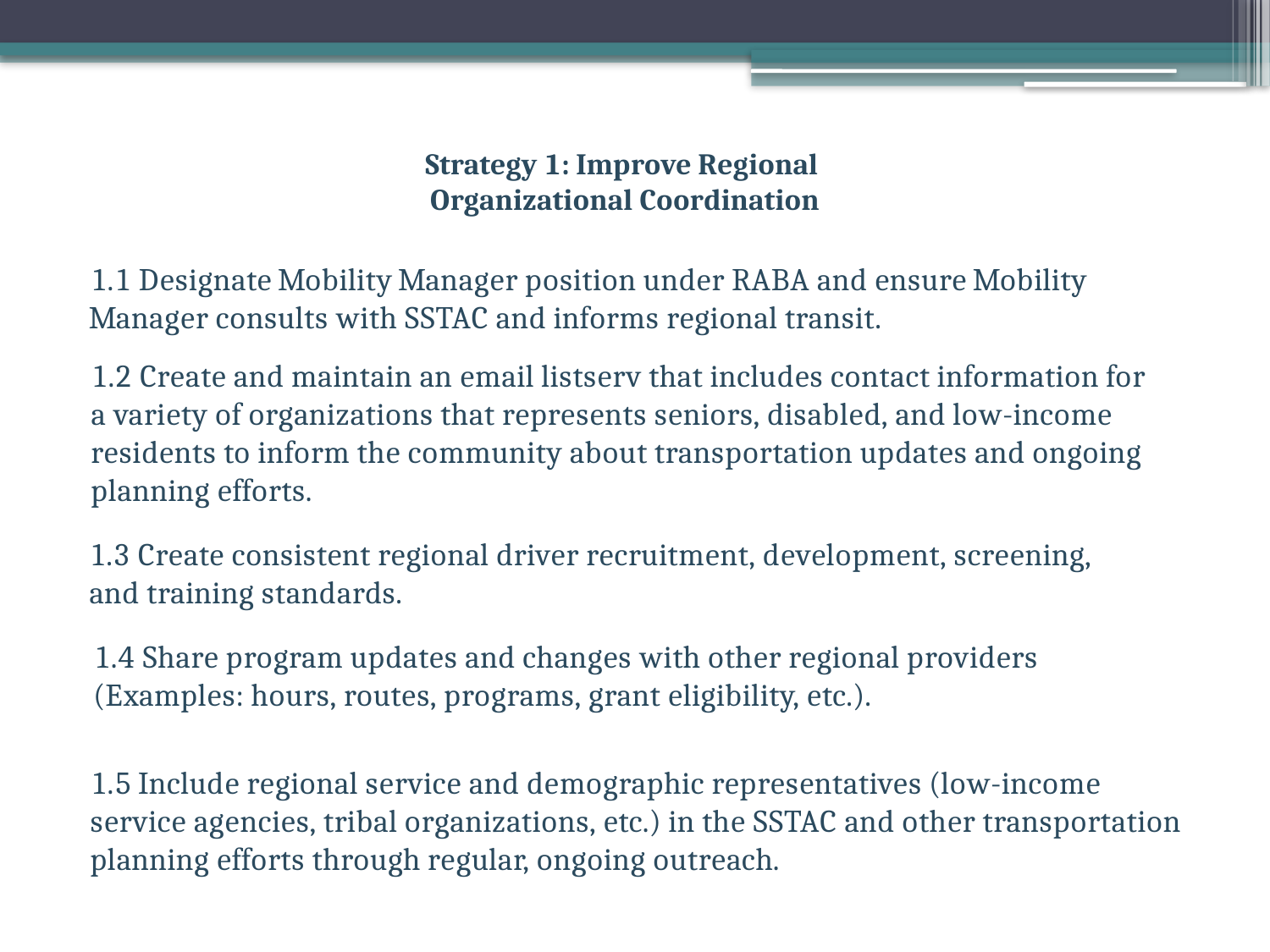

# Strategy 1: Improve Regional Organizational Coordination
1.1 Designate Mobility Manager position under RABA and ensure Mobility Manager consults with SSTAC and informs regional transit.
1.2 Create and maintain an email listserv that includes contact information for a variety of organizations that represents seniors, disabled, and low-income residents to inform the community about transportation updates and ongoing planning efforts.
1.3 Create consistent regional driver recruitment, development, screening, and training standards.
1.4 Share program updates and changes with other regional providers (Examples: hours, routes, programs, grant eligibility, etc.).
1.5 Include regional service and demographic representatives (low-income service agencies, tribal organizations, etc.) in the SSTAC and other transportation planning efforts through regular, ongoing outreach.